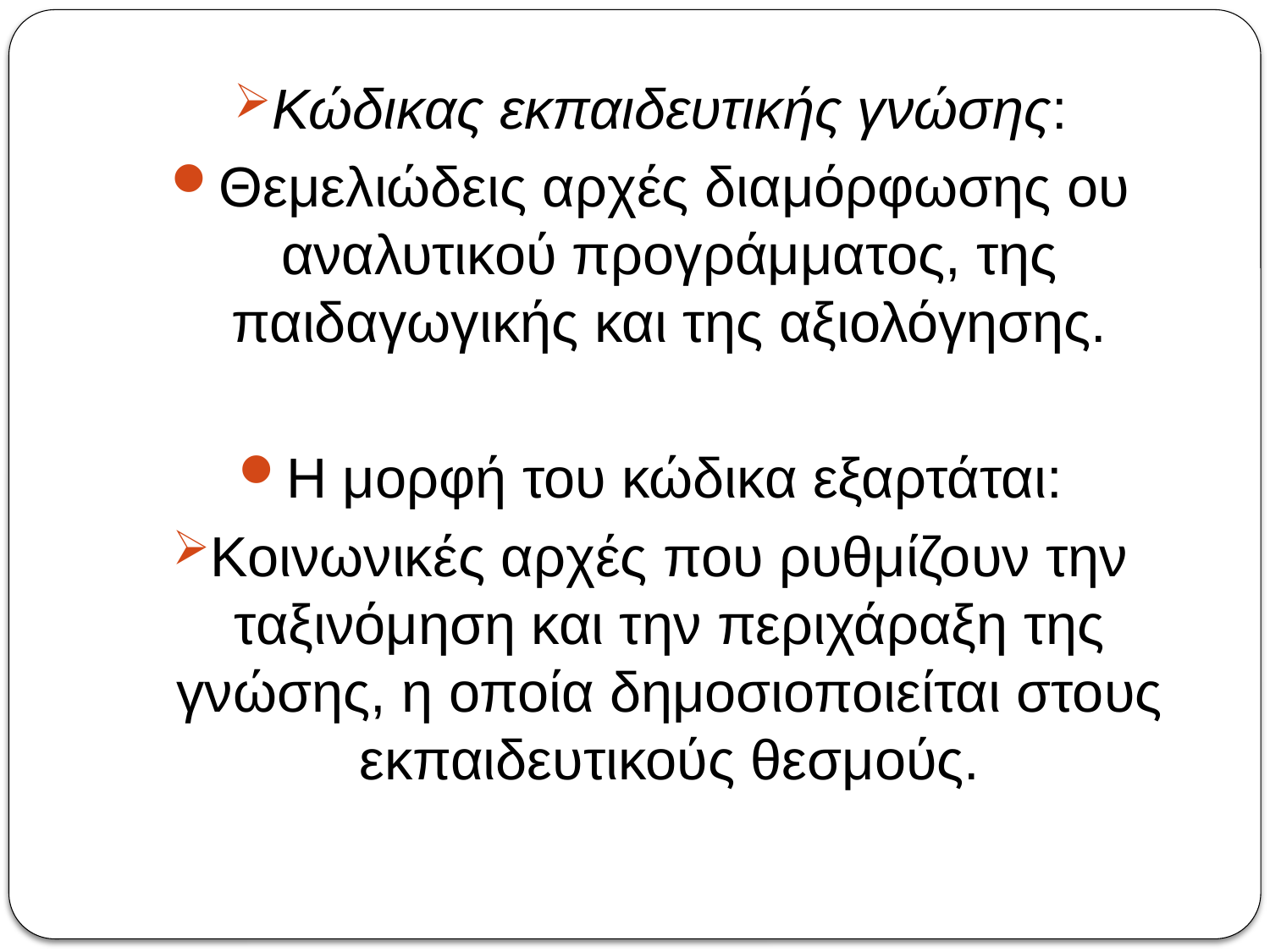

Κώδικας εκπαιδευτικής γνώσης:
Θεμελιώδεις αρχές διαμόρφωσης ου αναλυτικού προγράμματος, της παιδαγωγικής και της αξιολόγησης.

Η μορφή του κώδικα εξαρτάται:
Κοινωνικές αρχές που ρυθμίζουν την ταξινόμηση και την περιχάραξη της γνώσης, η οποία δημοσιοποιείται στους εκπαιδευτικούς θεσμούς.